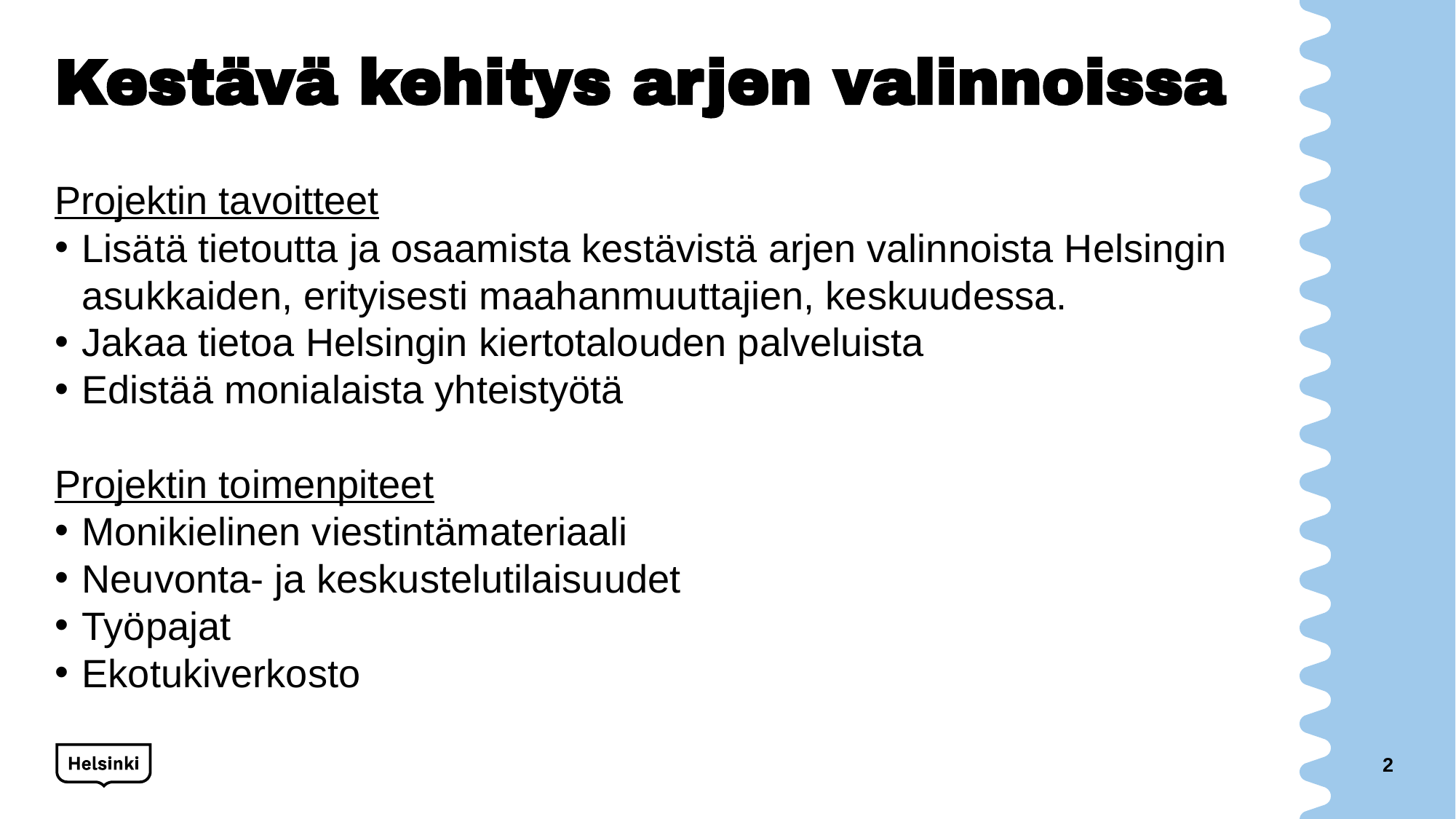

# Kestävä kehitys arjen valinnoissa
Projektin tavoitteet
Lisätä tietoutta ja osaamista kestävistä arjen valinnoista Helsingin asukkaiden, erityisesti maahanmuuttajien, keskuudessa.
Jakaa tietoa Helsingin kiertotalouden palveluista
Edistää monialaista yhteistyötä

Projektin toimenpiteet
Monikielinen viestintämateriaali
Neuvonta- ja keskustelutilaisuudet
Työpajat
Ekotukiverkosto
2